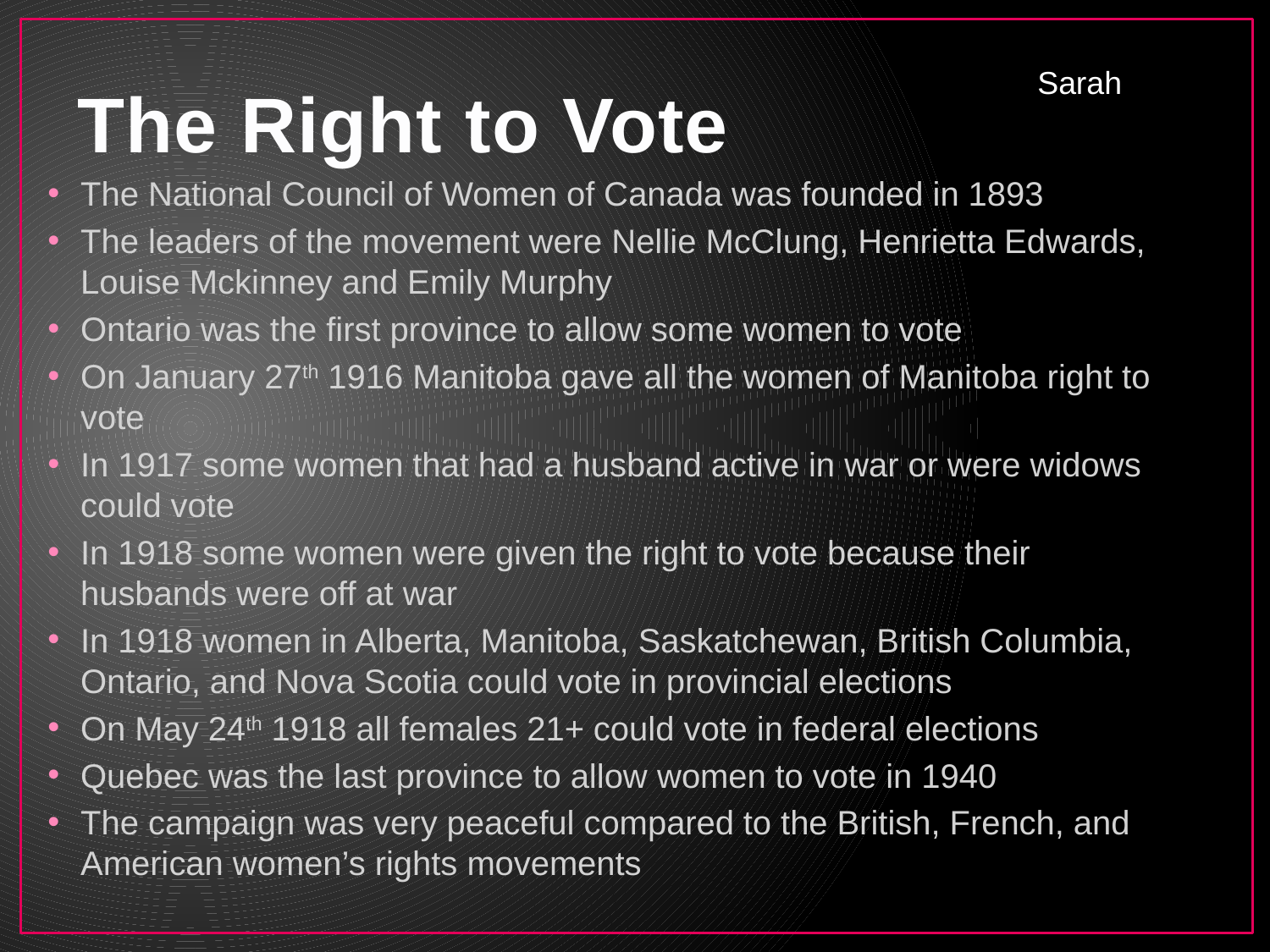

# The Right to Vote
Sarah
The National Council of Women of Canada was founded in 1893
The leaders of the movement were Nellie McClung, Henrietta Edwards, Louise Mckinney and Emily Murphy
Ontario was the first province to allow some women to vote
On January 27th 1916 Manitoba gave all the women of Manitoba right to vote
In 1917 some women that had a husband active in war or were widows could vote
In 1918 some women were given the right to vote because their husbands were off at war
In 1918 women in Alberta, Manitoba, Saskatchewan, British Columbia, Ontario, and Nova Scotia could vote in provincial elections
On May 24th 1918 all females 21+ could vote in federal elections
Quebec was the last province to allow women to vote in 1940
The campaign was very peaceful compared to the British, French, and American women’s rights movements